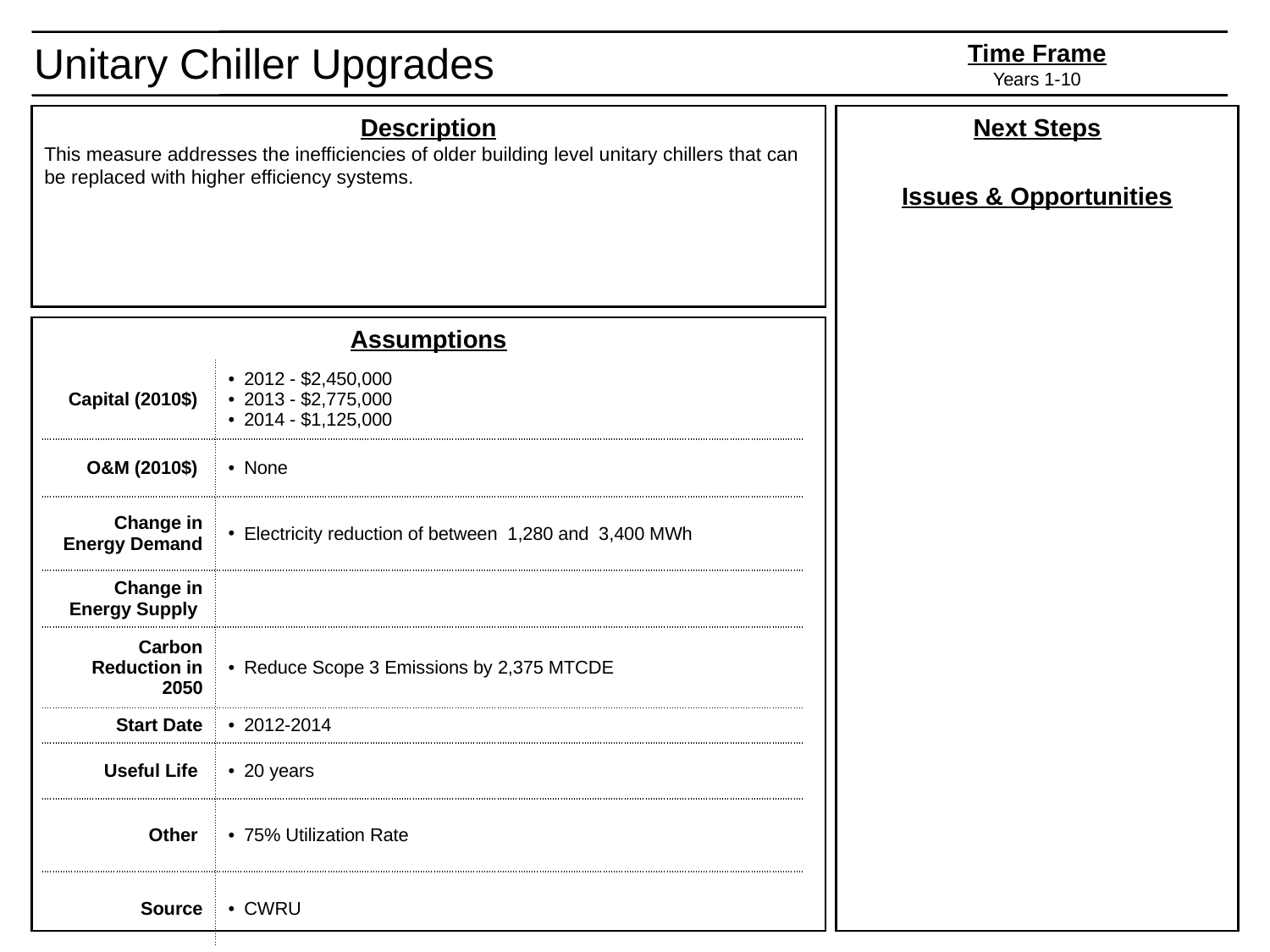

Unitary Chiller Upgrades

Time Frame
Years 1-10

Description
This measure addresses the inefficiencies of older building level unitary chillers that can be replaced with higher efficiency systems.

Next Steps

Issues & Opportunities

Assumptions

| Capital (2010$) | 2012 - $2,450,000 2013 - $2,775,000 2014 - $1,125,000 |
| --- | --- |
| O&M (2010$) | None |
| Change in Energy Demand | Electricity reduction of between 1,280 and 3,400 MWh |
| Change in Energy Supply |  |
| Carbon Reduction in 2050 | Reduce Scope 3 Emissions by 2,375 MTCDE |
| Start Date | 2012-2014 |
| Useful Life | 20 years |
| Other | 75% Utilization Rate |
| Source | CWRU |